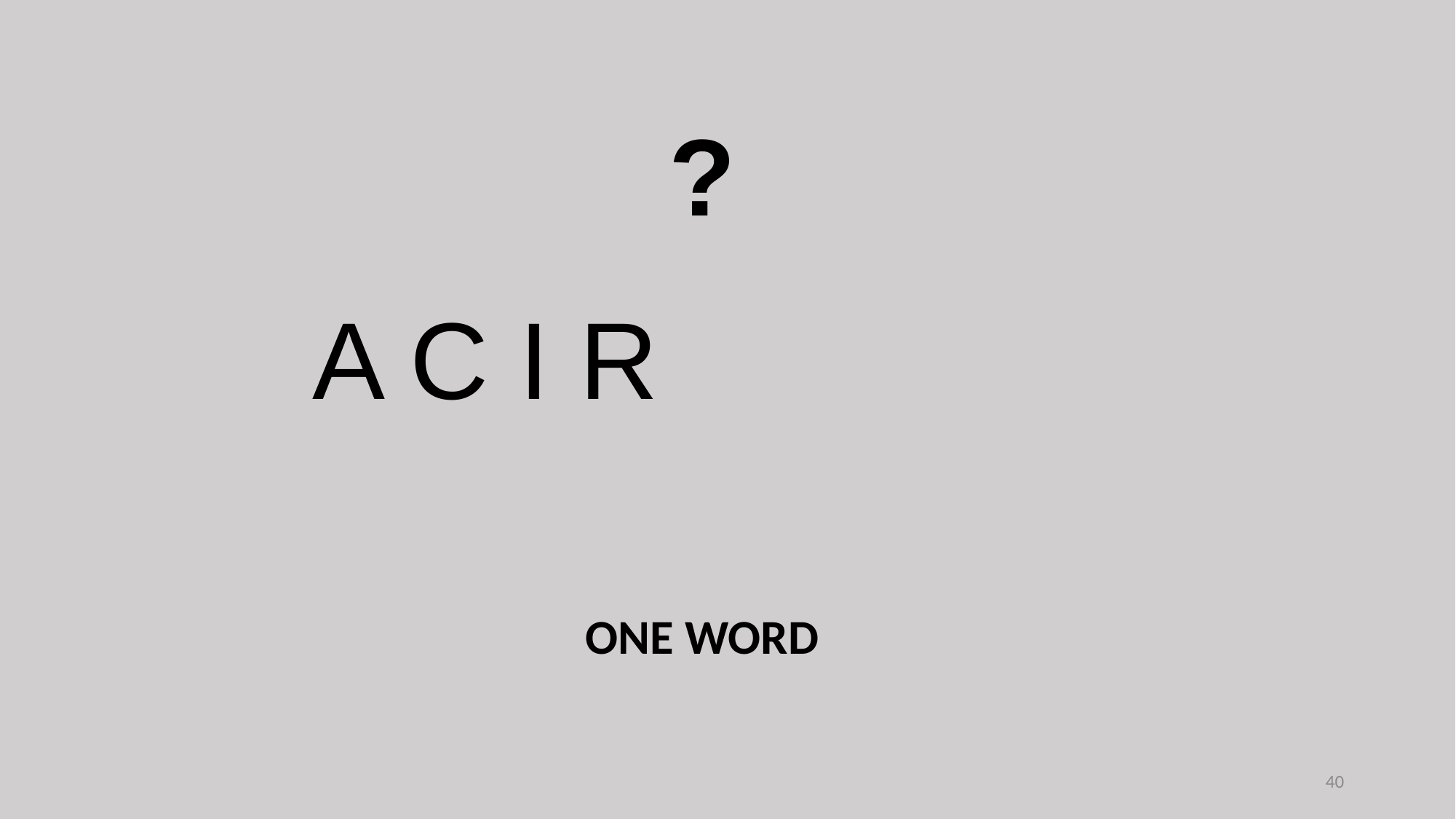

?
A C I R
ONE WORD
40